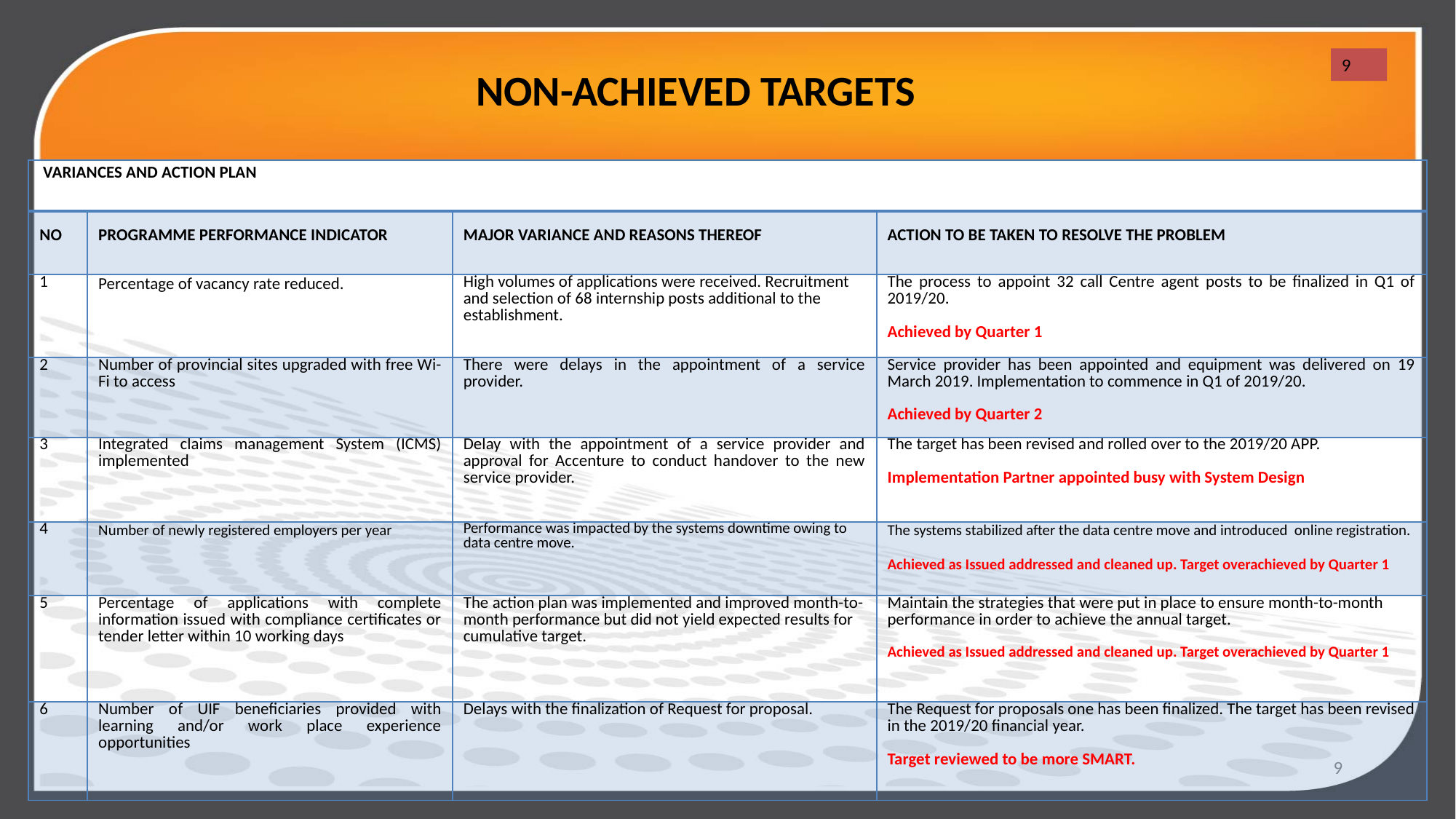

# NON-ACHIEVED TARGETS
9
| VARIANCES AND ACTION PLAN |  |  |  |
| --- | --- | --- | --- |
| NO | PROGRAMME PERFORMANCE INDICATOR | MAJOR VARIANCE AND REASONS THEREOF | ACTION TO BE TAKEN TO RESOLVE THE PROBLEM |
| 1 | Percentage of vacancy rate reduced. | High volumes of applications were received. Recruitment and selection of 68 internship posts additional to the establishment. | The process to appoint 32 call Centre agent posts to be finalized in Q1 of 2019/20. Achieved by Quarter 1 |
| 2 | Number of provincial sites upgraded with free Wi-Fi to access | There were delays in the appointment of a service provider. | Service provider has been appointed and equipment was delivered on 19 March 2019. Implementation to commence in Q1 of 2019/20. Achieved by Quarter 2 |
| 3 | Integrated claims management System (ICMS) implemented | Delay with the appointment of a service provider and approval for Accenture to conduct handover to the new service provider. | The target has been revised and rolled over to the 2019/20 APP. Implementation Partner appointed busy with System Design |
| 4 | Number of newly registered employers per year | Performance was impacted by the systems downtime owing to data centre move. | The systems stabilized after the data centre move and introduced online registration. Achieved as Issued addressed and cleaned up. Target overachieved by Quarter 1 |
| 5 | Percentage of applications with complete information issued with compliance certificates or tender letter within 10 working days | The action plan was implemented and improved month-to-month performance but did not yield expected results for cumulative target. | Maintain the strategies that were put in place to ensure month-to-month performance in order to achieve the annual target. Achieved as Issued addressed and cleaned up. Target overachieved by Quarter 1 |
| 6 | Number of UIF beneficiaries provided with learning and/or work place experience opportunities | Delays with the finalization of Request for proposal. | The Request for proposals one has been finalized. The target has been revised in the 2019/20 financial year. Target reviewed to be more SMART. |
9